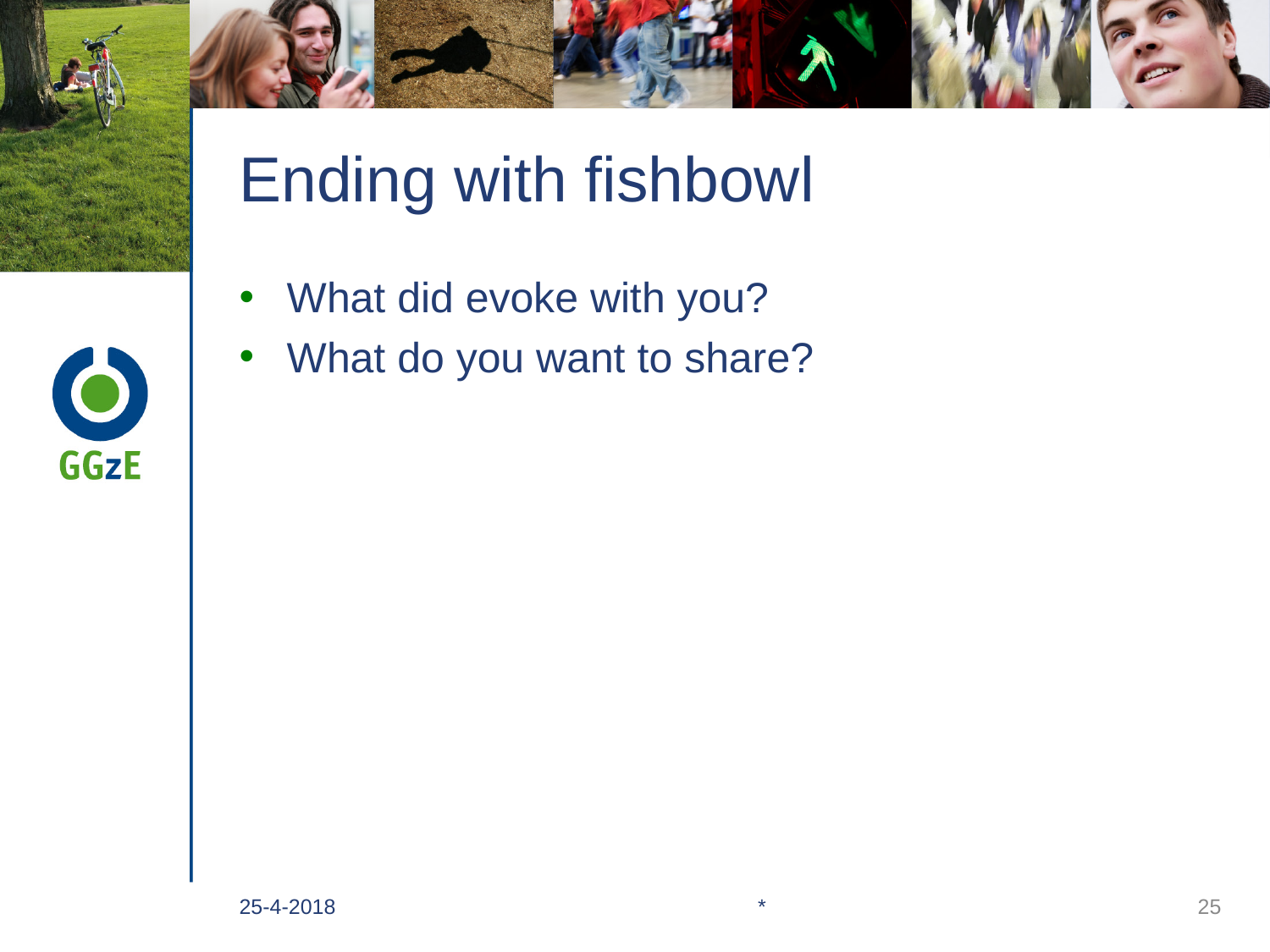

# Ending with fishbowl
What did evoke with you?
What do you want to share?
25-4-2018
*
25